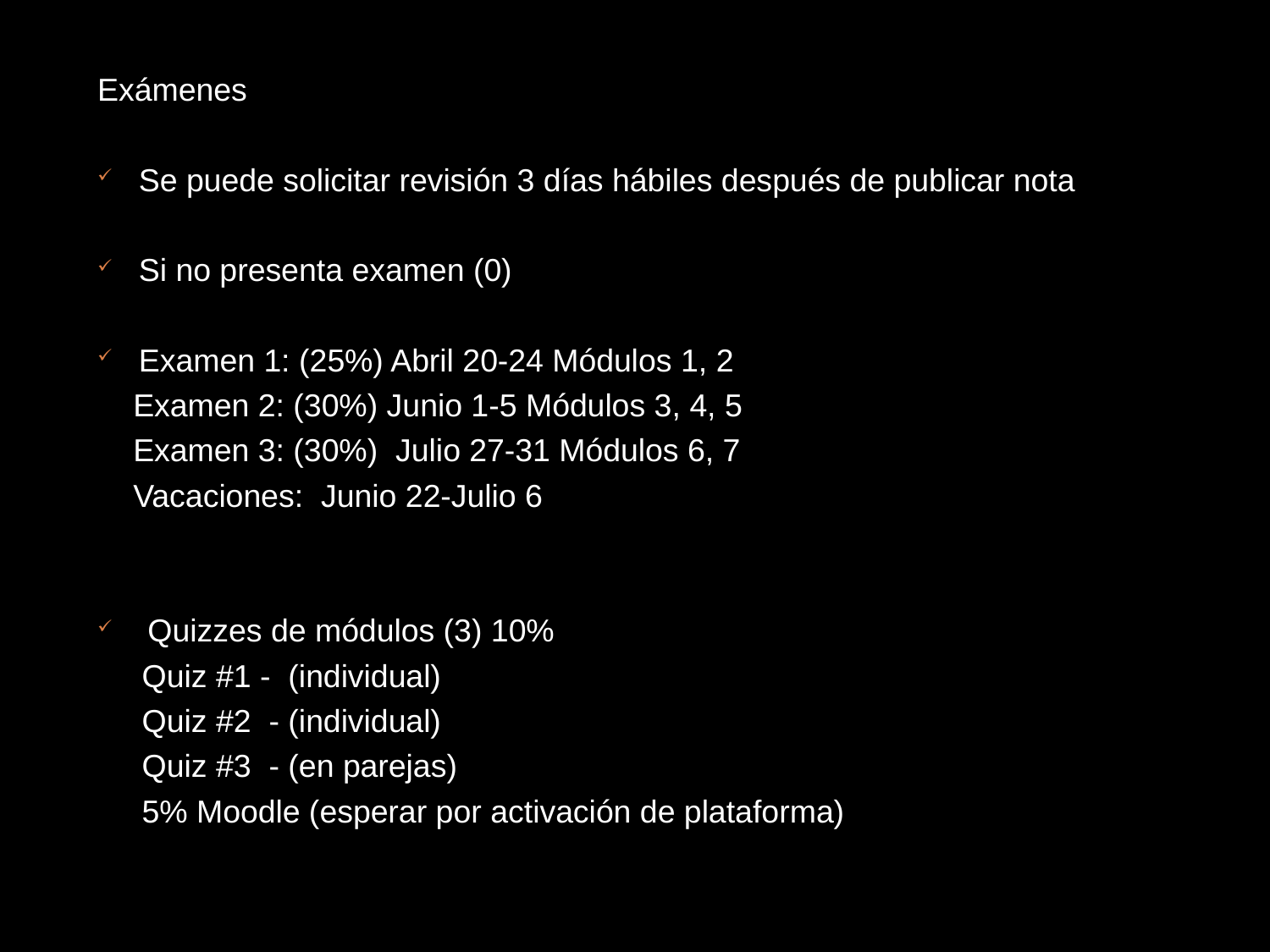

Exámenes

Se puede solicitar revisión 3 días hábiles después de publicar nota

Si no presenta examen (0)

Examen 1: (25%) Abril 20-24 Módulos 1, 2
    Examen 2: (30%) Junio 1-5 Módulos 3, 4, 5
    Examen 3: (30%)  Julio 27-31 Módulos 6, 7
    Vacaciones:  Junio 22-Julio 6

 Quizzes de módulos (3) 10%
     Quiz #1 -  (individual)
     Quiz #2  - (individual)
     Quiz #3  - (en parejas)
     5% Moodle (esperar por activación de plataforma)